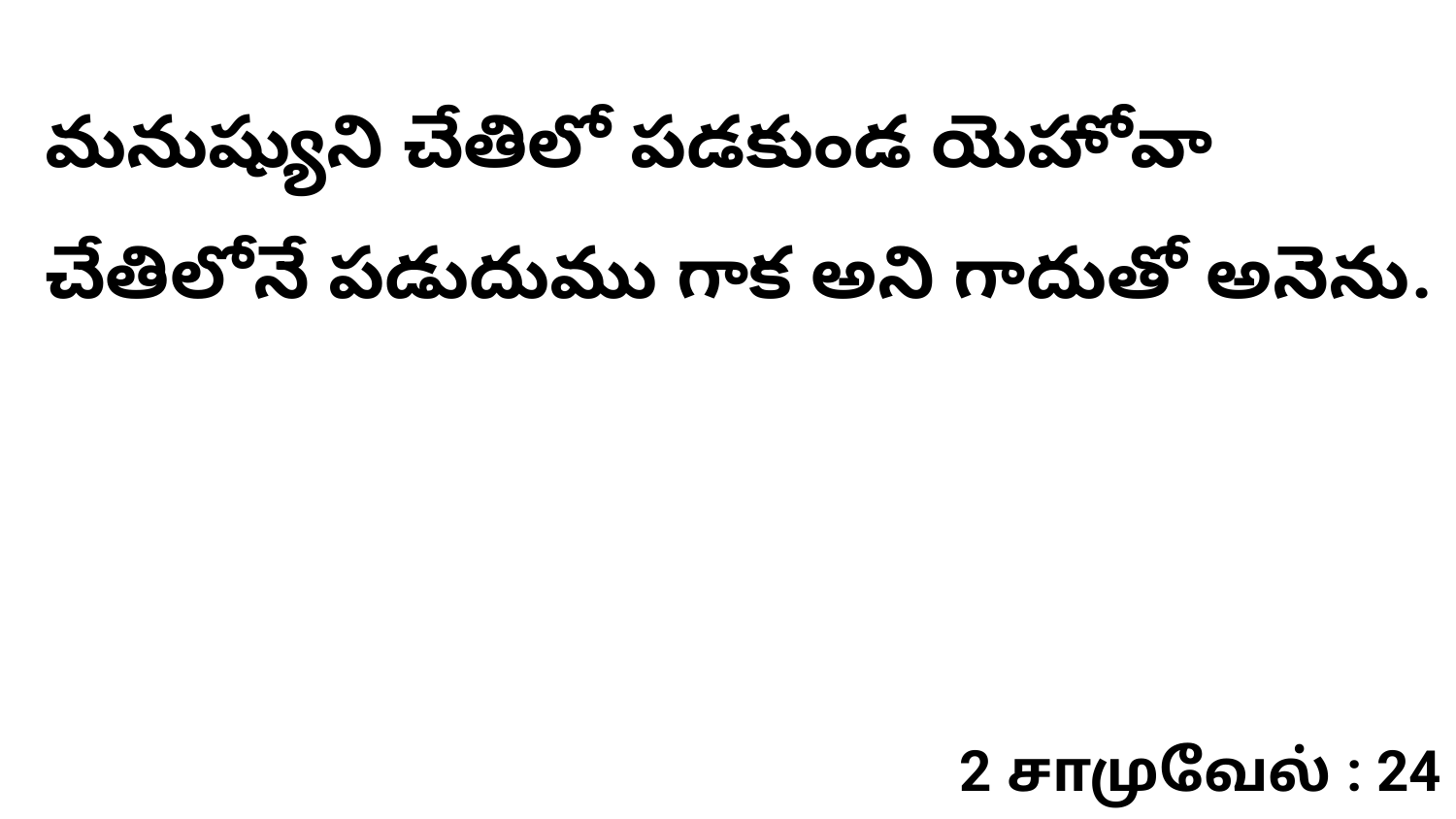

మనుష్యుని చేతిలో పడకుండ యెహోవా చేతిలోనే పడుదుము గాక అని గాదుతో అనెను.
2 சாமுவேல் : 24